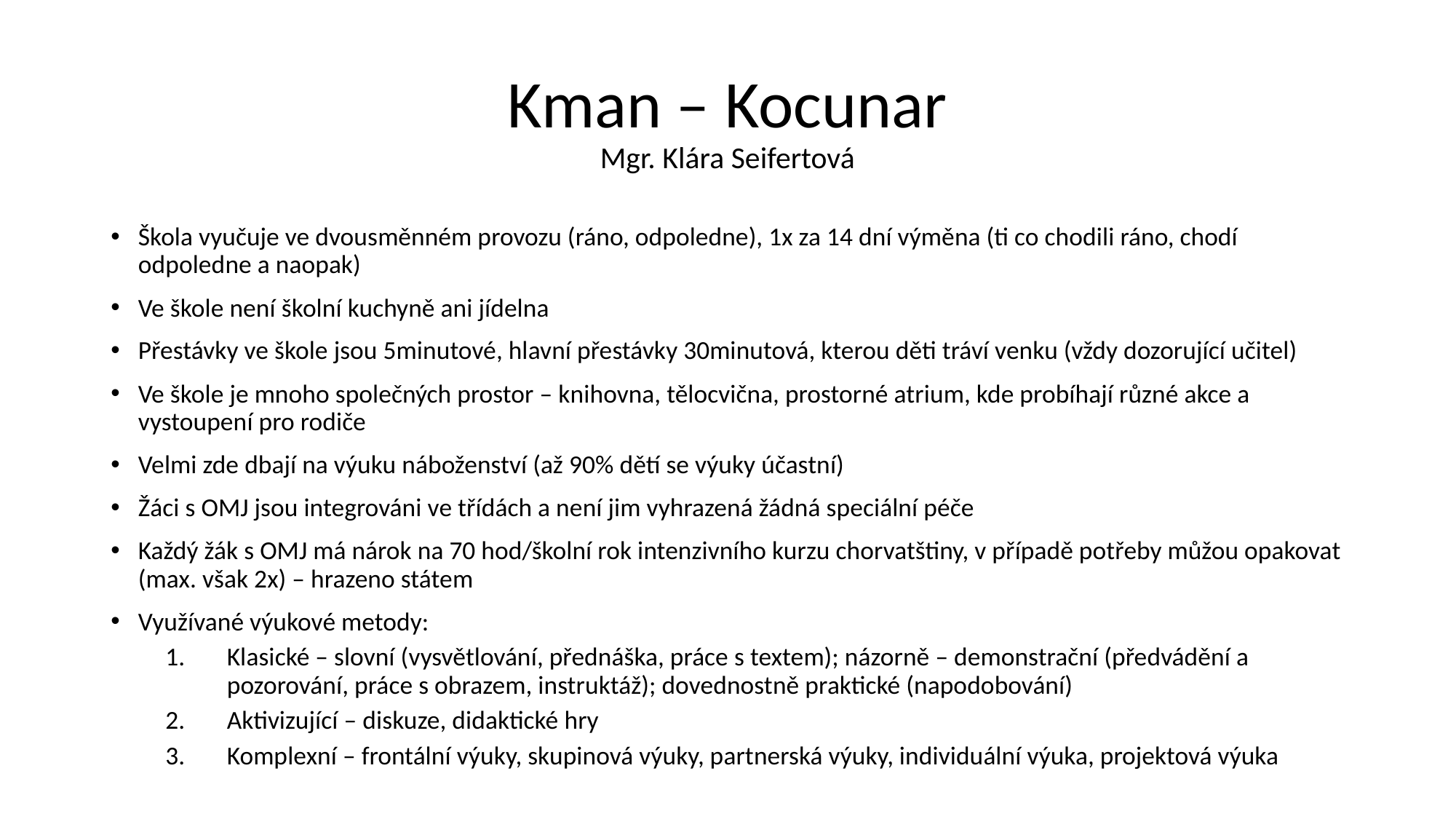

# Kman – Kocunar Mgr. Klára Seifertová
Škola vyučuje ve dvousměnném provozu (ráno, odpoledne), 1x za 14 dní výměna (ti co chodili ráno, chodí odpoledne a naopak)
Ve škole není školní kuchyně ani jídelna
Přestávky ve škole jsou 5minutové, hlavní přestávky 30minutová, kterou děti tráví venku (vždy dozorující učitel)
Ve škole je mnoho společných prostor – knihovna, tělocvična, prostorné atrium, kde probíhají různé akce a vystoupení pro rodiče
Velmi zde dbají na výuku náboženství (až 90% dětí se výuky účastní)
Žáci s OMJ jsou integrováni ve třídách a není jim vyhrazená žádná speciální péče
Každý žák s OMJ má nárok na 70 hod/školní rok intenzivního kurzu chorvatštiny, v případě potřeby můžou opakovat (max. však 2x) – hrazeno státem
Využívané výukové metody:
Klasické – slovní (vysvětlování, přednáška, práce s textem); názorně – demonstrační (předvádění a pozorování, práce s obrazem, instruktáž); dovednostně praktické (napodobování)
Aktivizující – diskuze, didaktické hry
Komplexní – frontální výuky, skupinová výuky, partnerská výuky, individuální výuka, projektová výuka